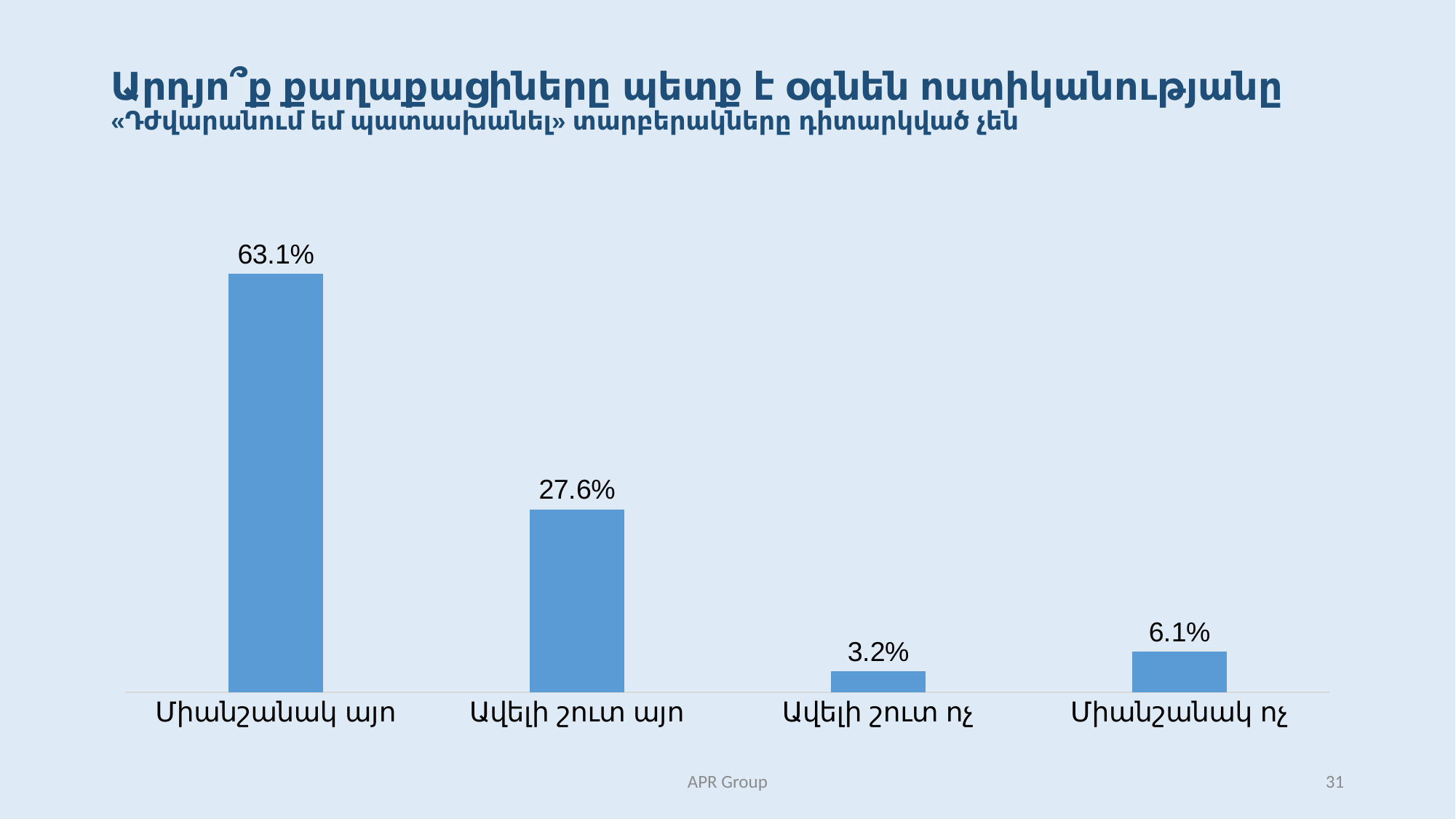

# Արդյո՞ք քաղաքացիները պետք է օգնեն ոստիկանությանը «Դժվարանում եմ պատասխանել» տարբերակները դիտարկված չեն

### Chart

| Category |  |
|---|---|
| Միանշանակ այո | 63.1 |
| Ավելի շուտ այո | 27.6 |
| Ավելի շուտ ոչ | 3.2 |
| Միանշանակ ոչ | 6.1 |
APR Group
31